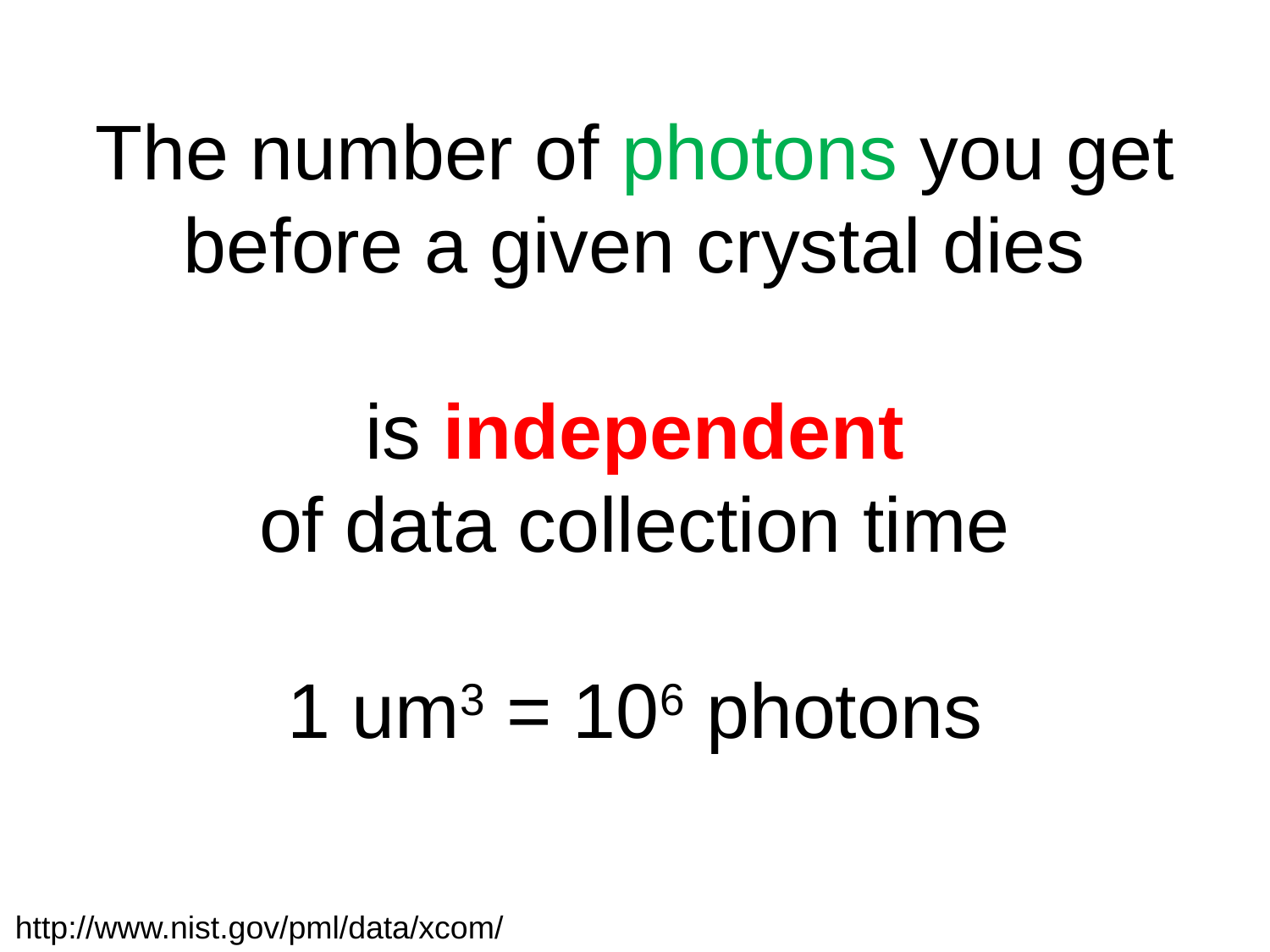

The number of photons you get
before a given crystal dies

is independent
of data collection time

1 um3 = 106 photons
http://www.nist.gov/pml/data/xcom/